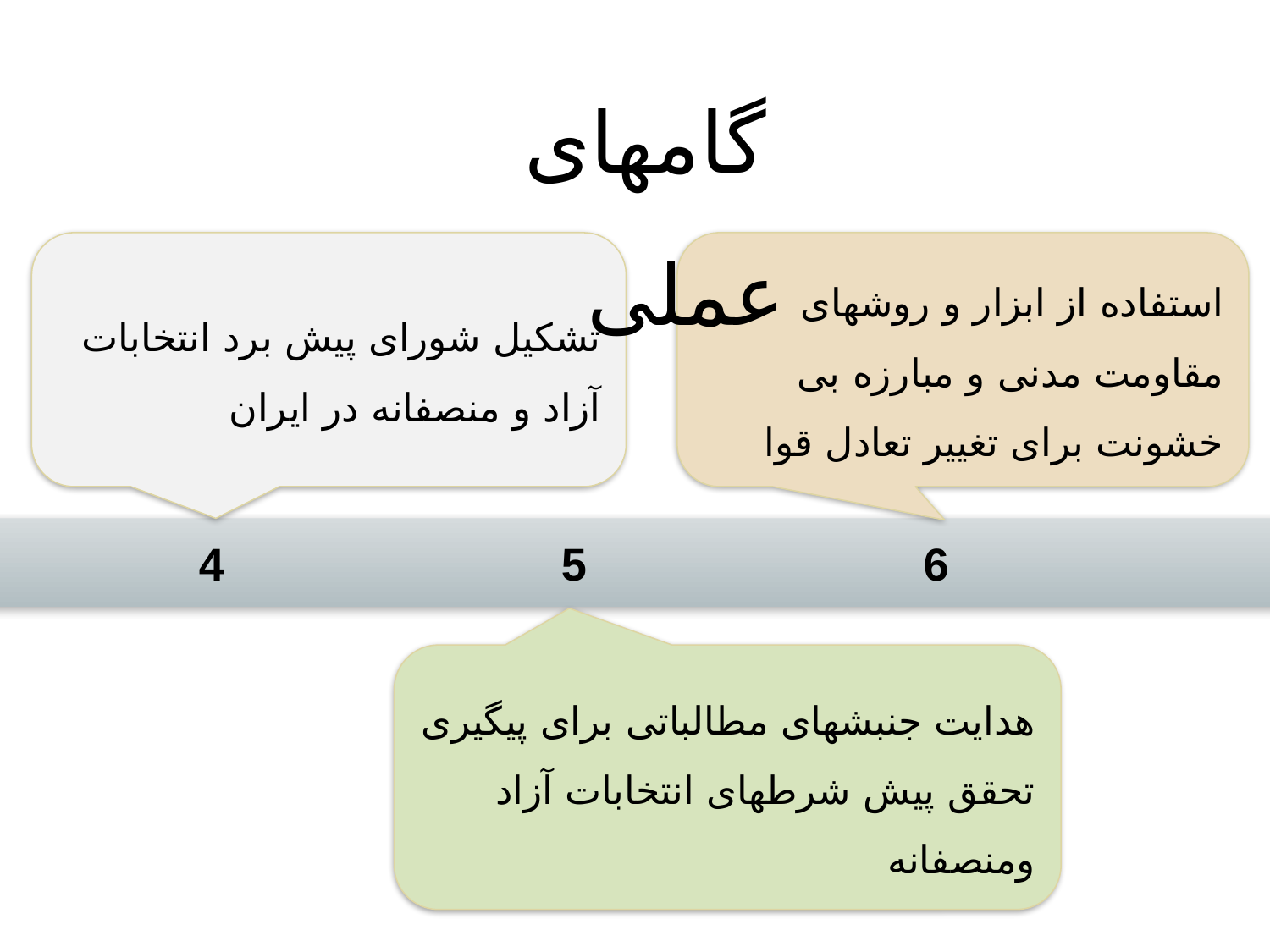

گامهای عملی
تشکیل شورای پیش برد انتخابات آزاد و منصفانه در ایران
استفاده از ابزار و روشهای مقاومت مدنی و مبارزه بی خشونت برای تغییر تعادل قوا

4
5
6
هدایت جنبشهای مطالباتی برای پیگیری تحقق پیش شرطهای انتخابات آزاد ومنصفانه